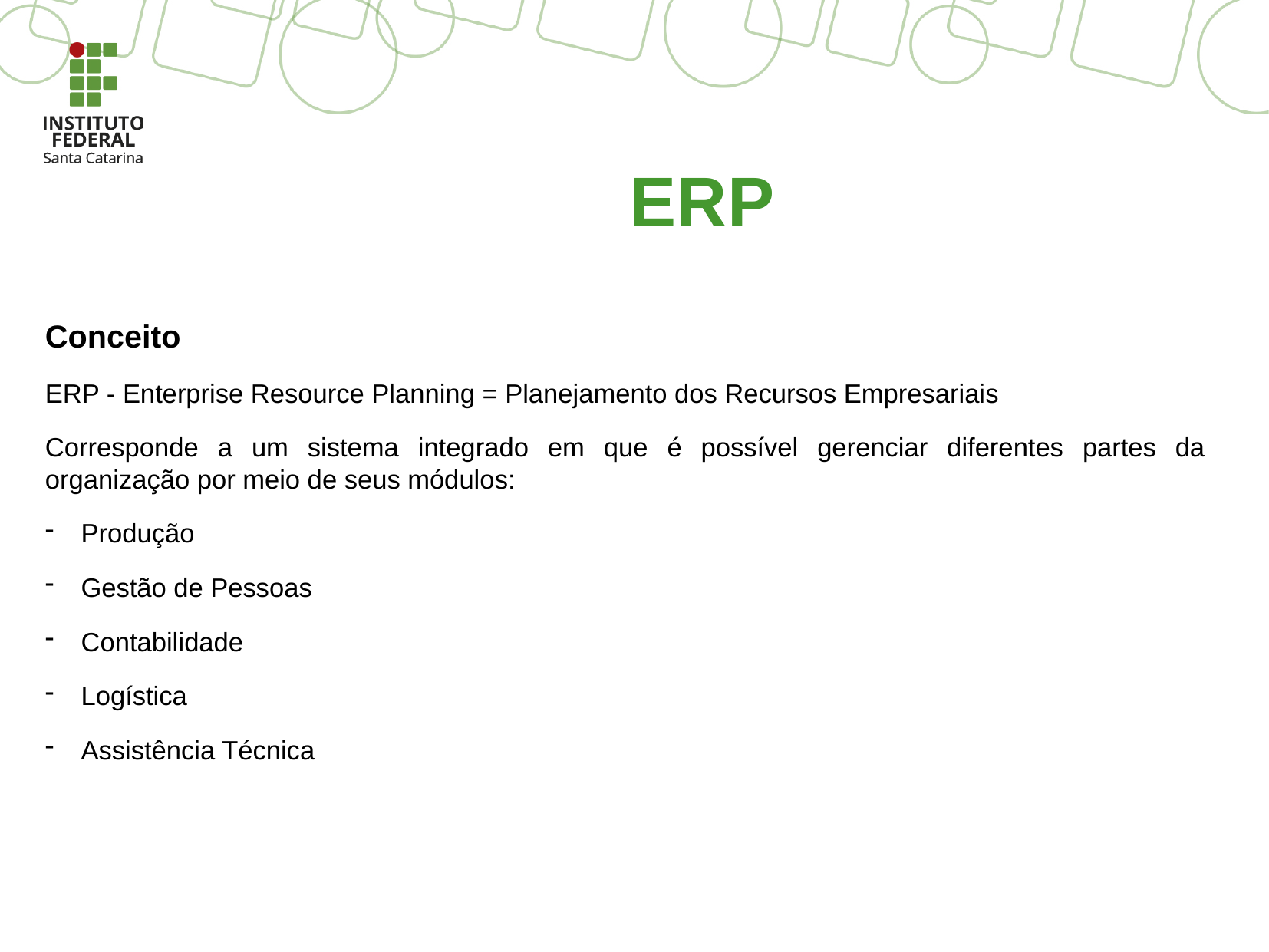

# ERP
Conceito
ERP - Enterprise Resource Planning = Planejamento dos Recursos Empresariais
Corresponde a um sistema integrado em que é possível gerenciar diferentes partes da organização por meio de seus módulos:
Produção
Gestão de Pessoas
Contabilidade
Logística
Assistência Técnica